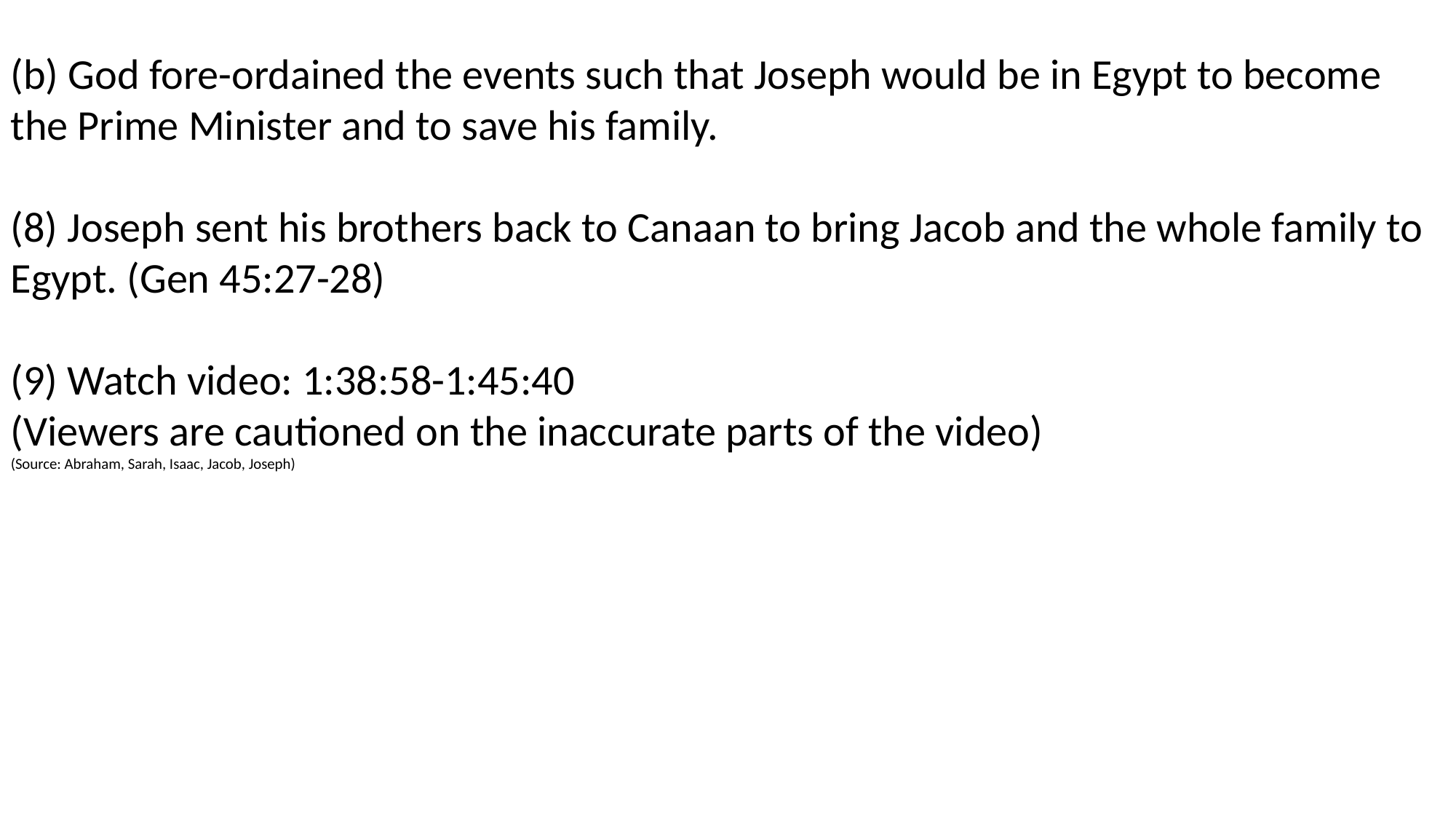

(b) God fore-ordained the events such that Joseph would be in Egypt to become the Prime Minister and to save his family.

(8) Joseph sent his brothers back to Canaan to bring Jacob and the whole family to Egypt. (Gen 45:27-28)

(9) Watch video: 1:38:58-1:45:40
(Viewers are cautioned on the inaccurate parts of the video)
(Source: Abraham, Sarah, Isaac, Jacob, Joseph)